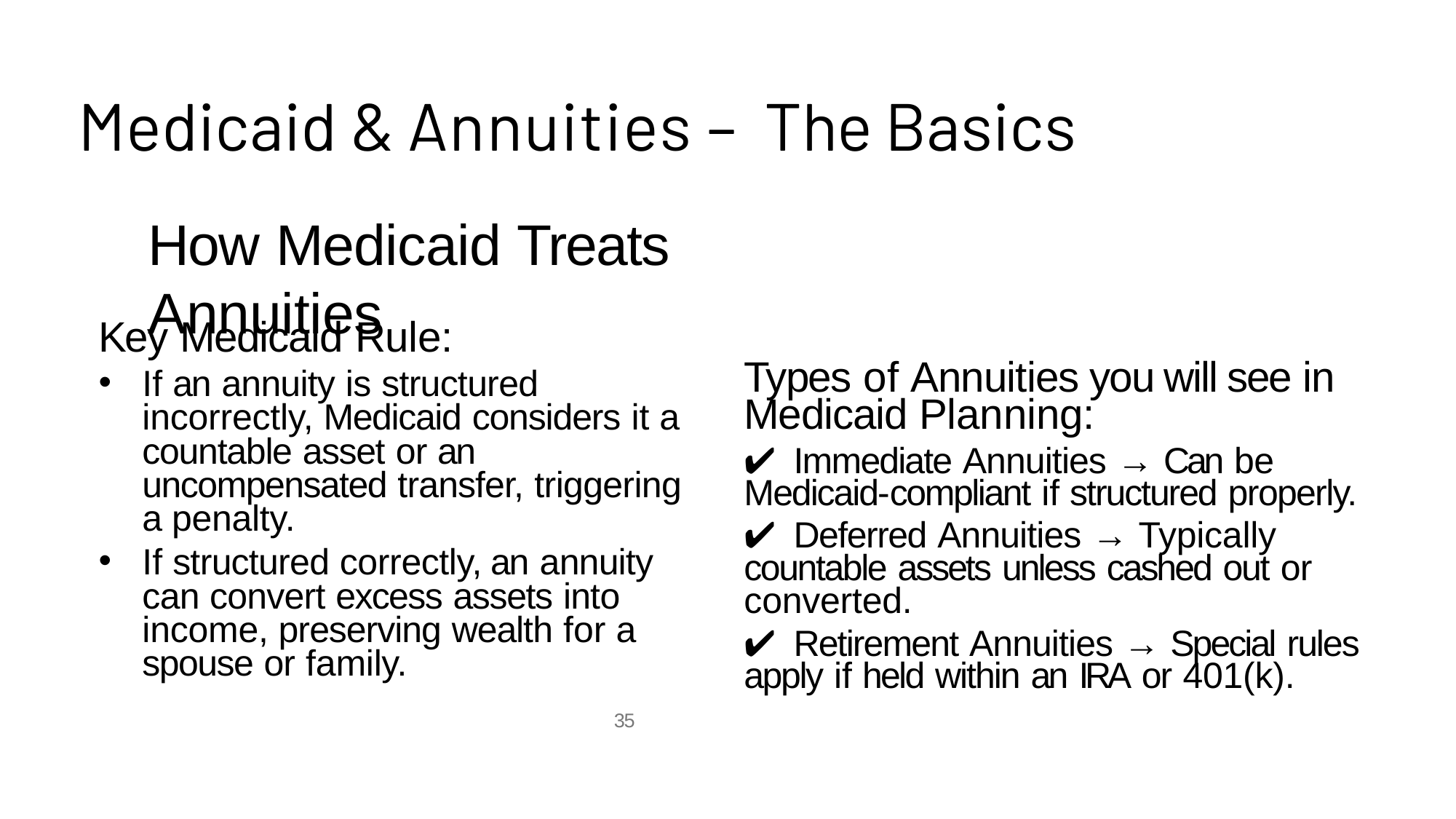

# Medicaid & Annuities – The Basics
How Medicaid Treats Annuities
Key Medicaid Rule:
If an annuity is structured incorrectly, Medicaid considers it a countable asset or an uncompensated transfer, triggering a penalty.
If structured correctly, an annuity can convert excess assets into income, preserving wealth for a spouse or family.
Types of Annuities you will see in Medicaid Planning:
✔ Immediate Annuities → Can be Medicaid-compliant if structured properly.
✔ Deferred Annuities → Typically countable assets unless cashed out or converted.
✔ Retirement Annuities → Special rules apply if held within an IRA or 401(k).
35